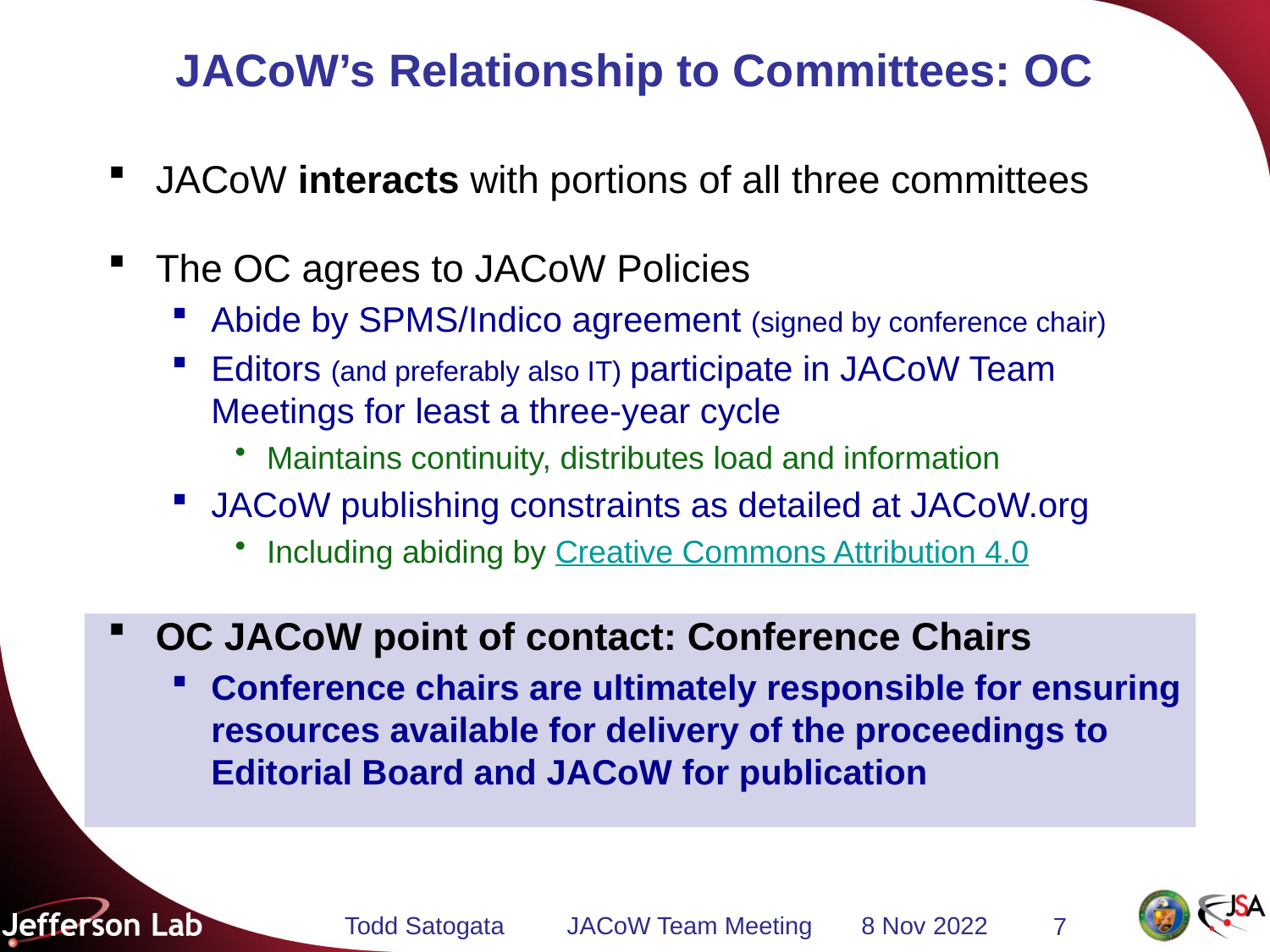

# JACoW’s Relationship to Committees: OC
JACoW interacts with portions of all three committees

The OC agrees to JACoW Policies
Abide by SPMS/Indico agreement (signed by conference chair)
Editors (and preferably also IT) participate in JACoW Team Meetings for least a three-year cycle
Maintains continuity, distributes load and information
JACoW publishing constraints as detailed at JACoW.org
Including abiding by Creative Commons Attribution 4.0

OC JACoW point of contact: Conference Chairs
Conference chairs are ultimately responsible for ensuring resources available for delivery of the proceedings to Editorial Board and JACoW for publication